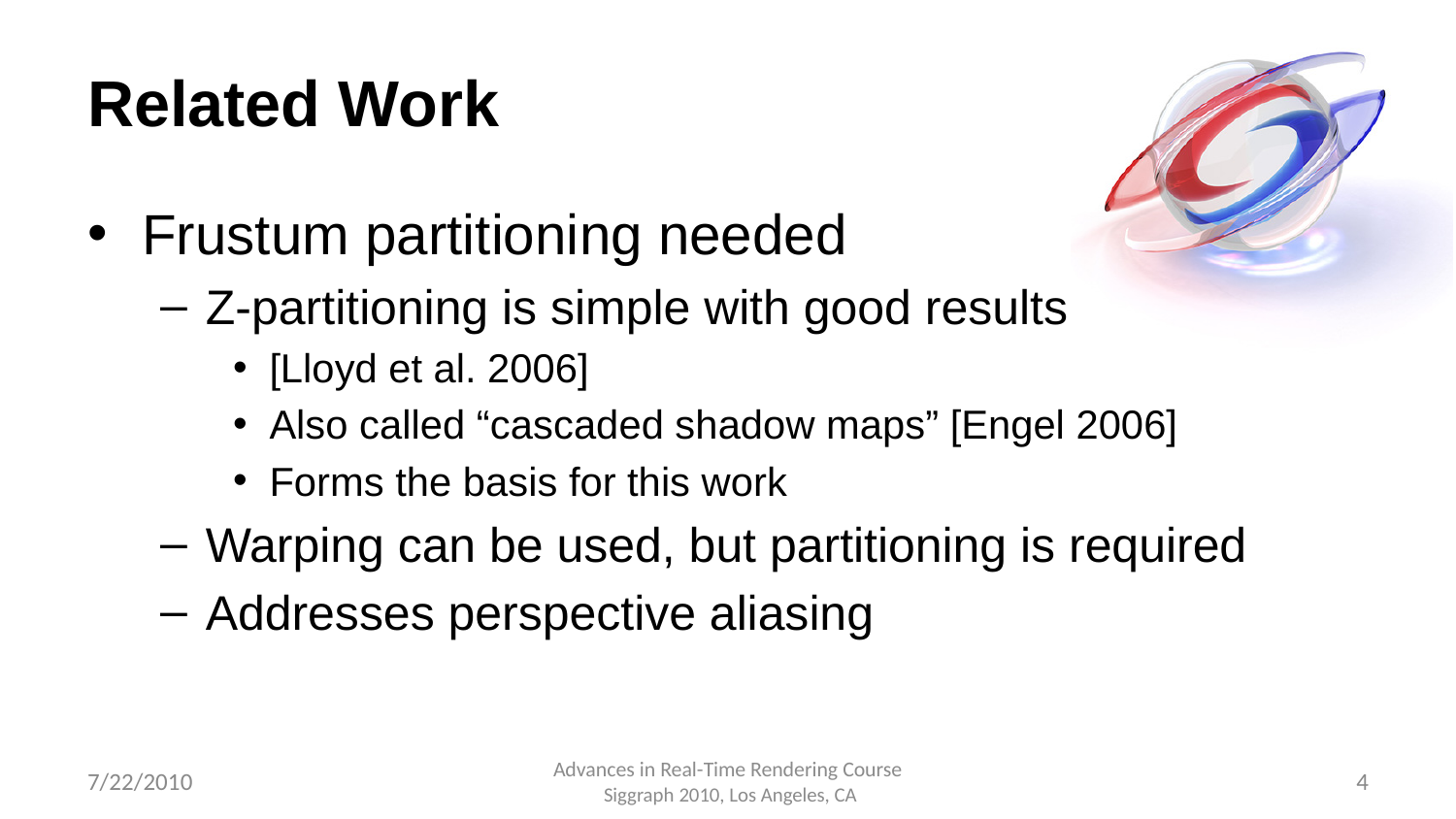

# Related Work
Frustum partitioning needed
Z-partitioning is simple with good results
[Lloyd et al. 2006]
Also called “cascaded shadow maps” [Engel 2006]
Forms the basis for this work
Warping can be used, but partitioning is required
Addresses perspective aliasing
7/22/2010
Advances in Real-Time Rendering Course
 Siggraph 2010, Los Angeles, CA
4